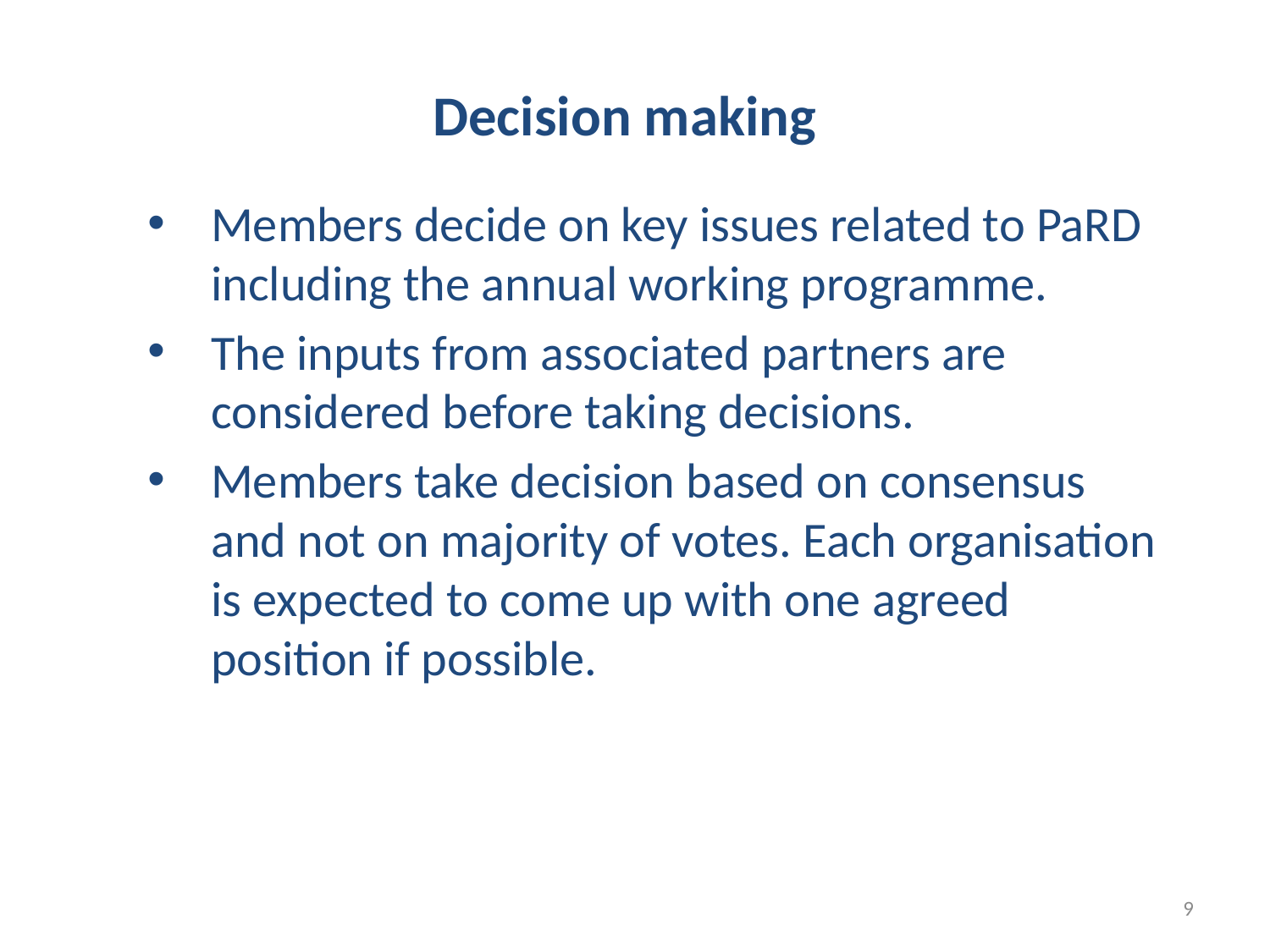

# Decision making
Members decide on key issues related to PaRD including the annual working programme.
The inputs from associated partners are considered before taking decisions.
Members take decision based on consensus and not on majority of votes. Each organisation is expected to come up with one agreed position if possible.

9